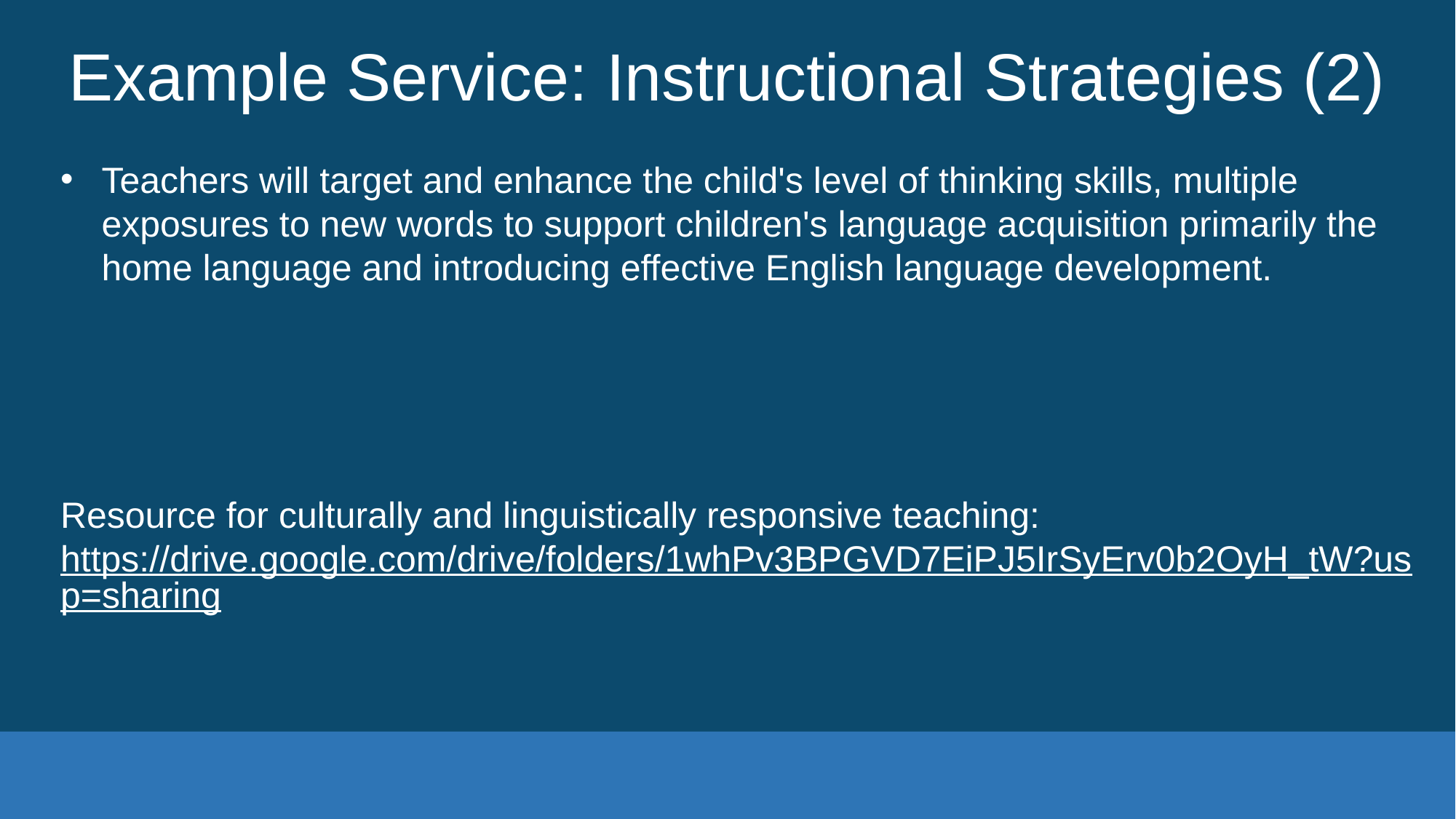

# Example Service: Instructional Strategies (2)
Teachers will target and enhance the child's level of thinking skills, multiple exposures to new words to support children's language acquisition primarily the home language and introducing effective English language development.

Resource for culturally and linguistically responsive teaching: https://drive.google.com/drive/folders/1whPv3BPGVD7EiPJ5IrSyErv0b2OyH_tW?usp=sharing